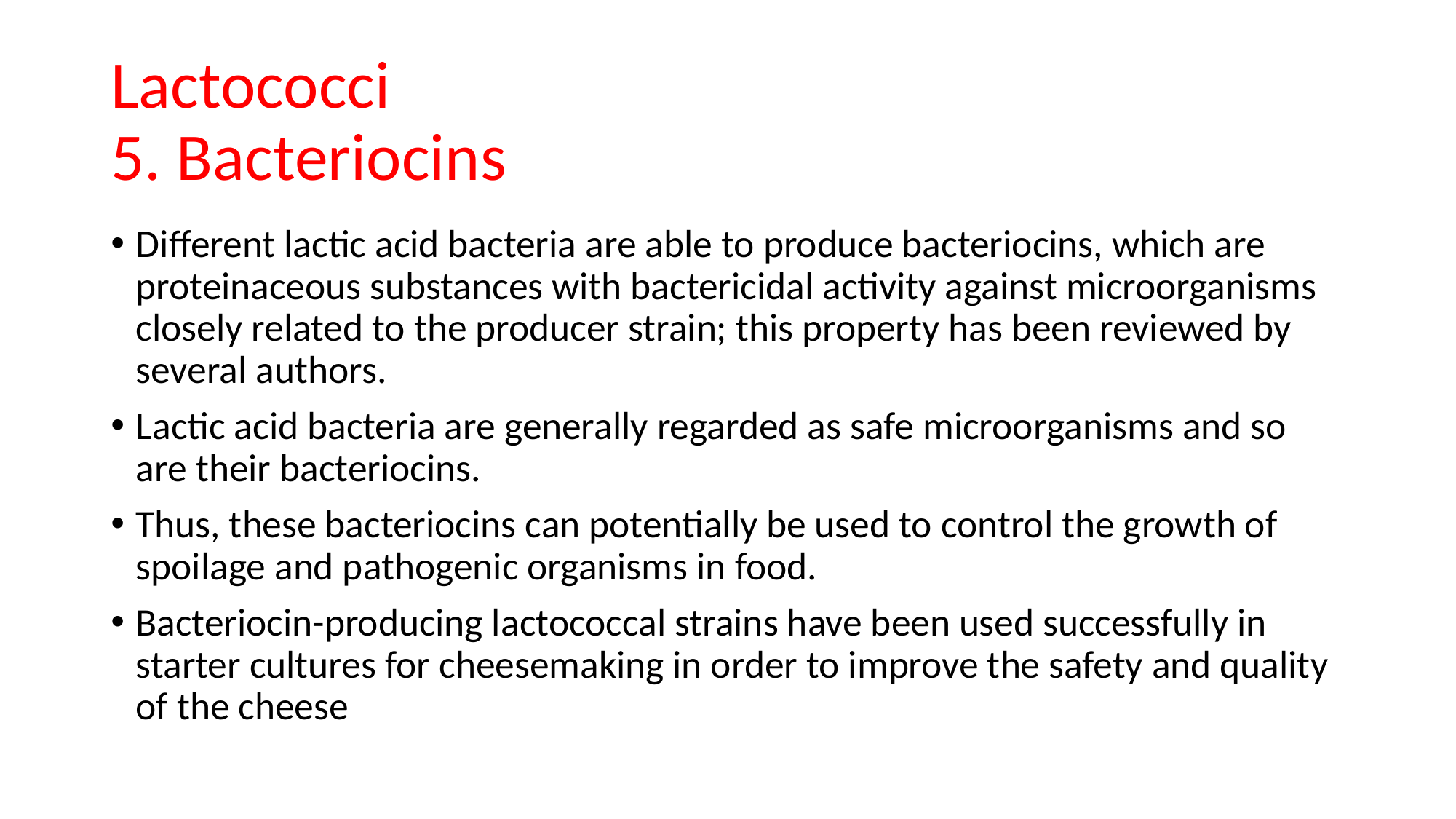

# Lactococci 5. Bacteriocins
Different lactic acid bacteria are able to produce bacteriocins, which are proteinaceous substances with bactericidal activity against microorganisms closely related to the producer strain; this property has been reviewed by several authors.
Lactic acid bacteria are generally regarded as safe microorganisms and so are their bacteriocins.
Thus, these bacteriocins can potentially be used to control the growth of spoilage and pathogenic organisms in food.
Bacteriocin-producing lactococcal strains have been used successfully in starter cultures for cheesemaking in order to improve the safety and quality of the cheese